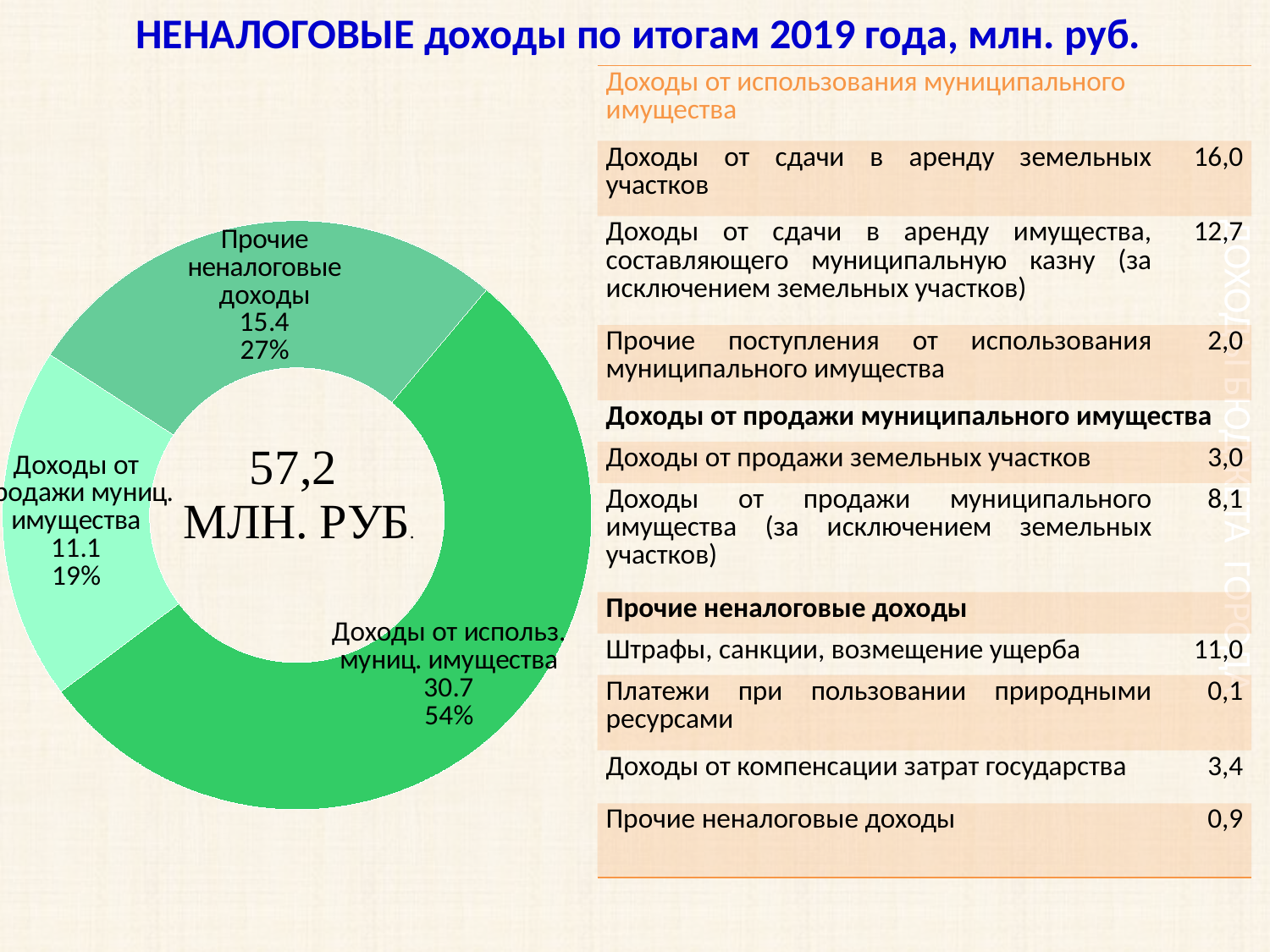

НЕНАЛОГОВЫЕ доходы по итогам 2019 года, млн. руб.
| Доходы от использования муниципального имущества |  |
| --- | --- |
| Доходы от сдачи в аренду земельных участков | 16,0 |
| Доходы от сдачи в аренду имущества, составляющего муниципальную казну (за исключением земельных участков) | 12,7 |
| Прочие поступления от использования муниципального имущества | 2,0 |
| Доходы от продажи муниципального имущества |  |
| Доходы от продажи земельных участков | 3,0 |
| Доходы от продажи муниципального имущества (за исключением земельных участков) | 8,1 |
| Прочие неналоговые доходы |  |
| Штрафы, санкции, возмещение ущерба | 11,0 |
| Платежи при пользовании природными ресурсами | 0,1 |
| Доходы от компенсации затрат государства | 3,4 |
| Прочие неналоговые доходы | 0,9 |

### Chart

| Category |  |
|---|---|
| Доходы от использ. муниц. имущества | 30.7 |
| Доходы от продажи муниц. имущества | 11.1 |
| Прочие неналоговые доходы | 15.4 |
ДОХОДЫ БЮДЖЕТА  ГОРОДА